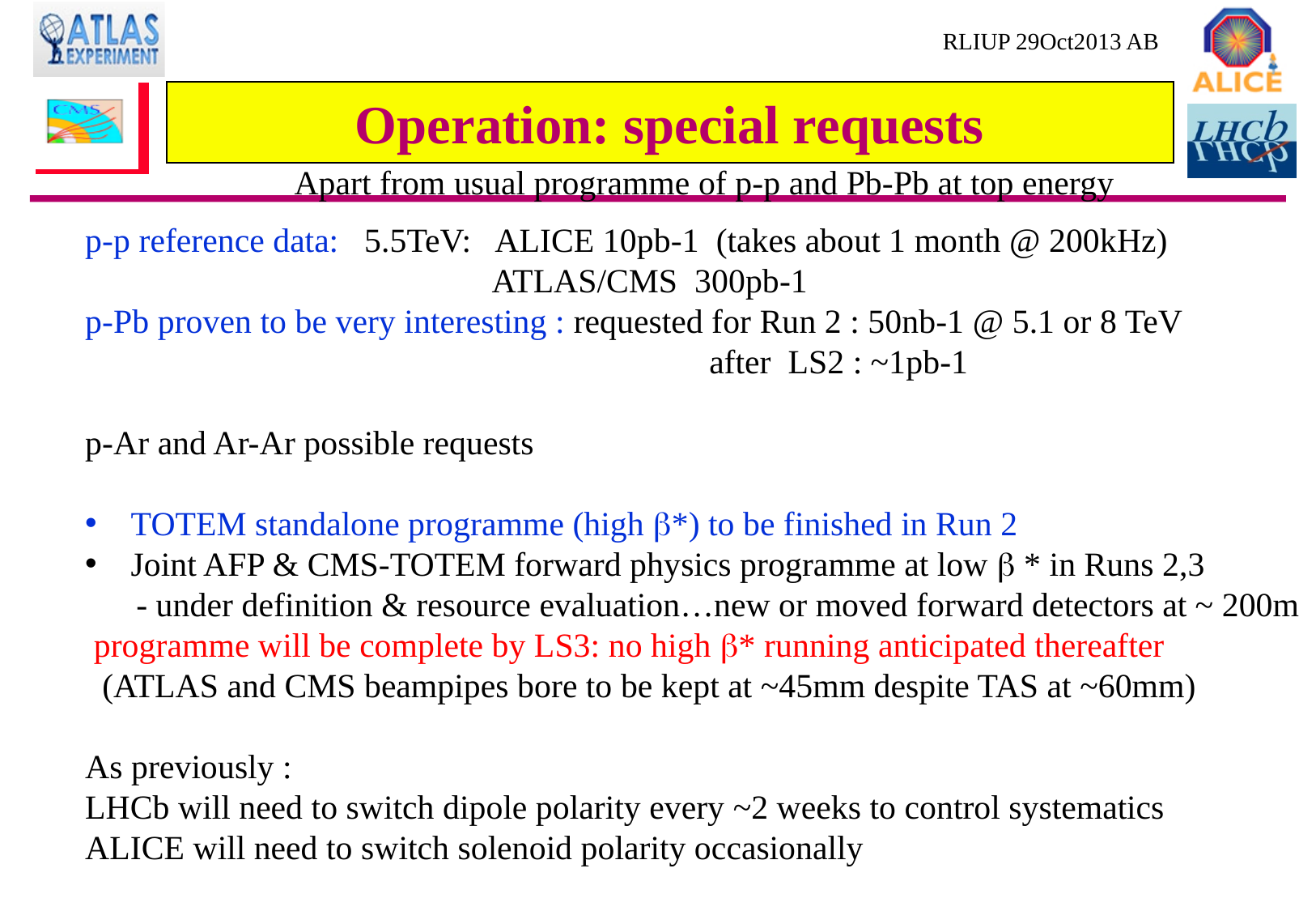

# Operation: special requests
Apart from usual programme of p-p and Pb-Pb at top energy
p-p reference data:   5.5TeV:   ALICE 10pb-1  (takes about 1 month @ 200kHz)
			     ATLAS/CMS  300pb-1
p-Pb proven to be very interesting : requested for Run 2 : 50nb-1 @ 5.1 or 8 TeV
					  after  LS2 : ~1pb-1

p-Ar and Ar-Ar possible requests

TOTEM standalone programme (high β*) to be finished in Run 2
Joint AFP & CMS-TOTEM forward physics programme at low β * in Runs 2,3
      - under definition & resource evaluation…new or moved forward detectors at ~ 200m
 programme will be complete by LS3: no high β* running anticipated thereafter
  (ATLAS and CMS beampipes bore to be kept at ~45mm despite TAS at ~60mm)

As previously :
LHCb will need to switch dipole polarity every ~2 weeks to control systematics
ALICE will need to switch solenoid polarity occasionally